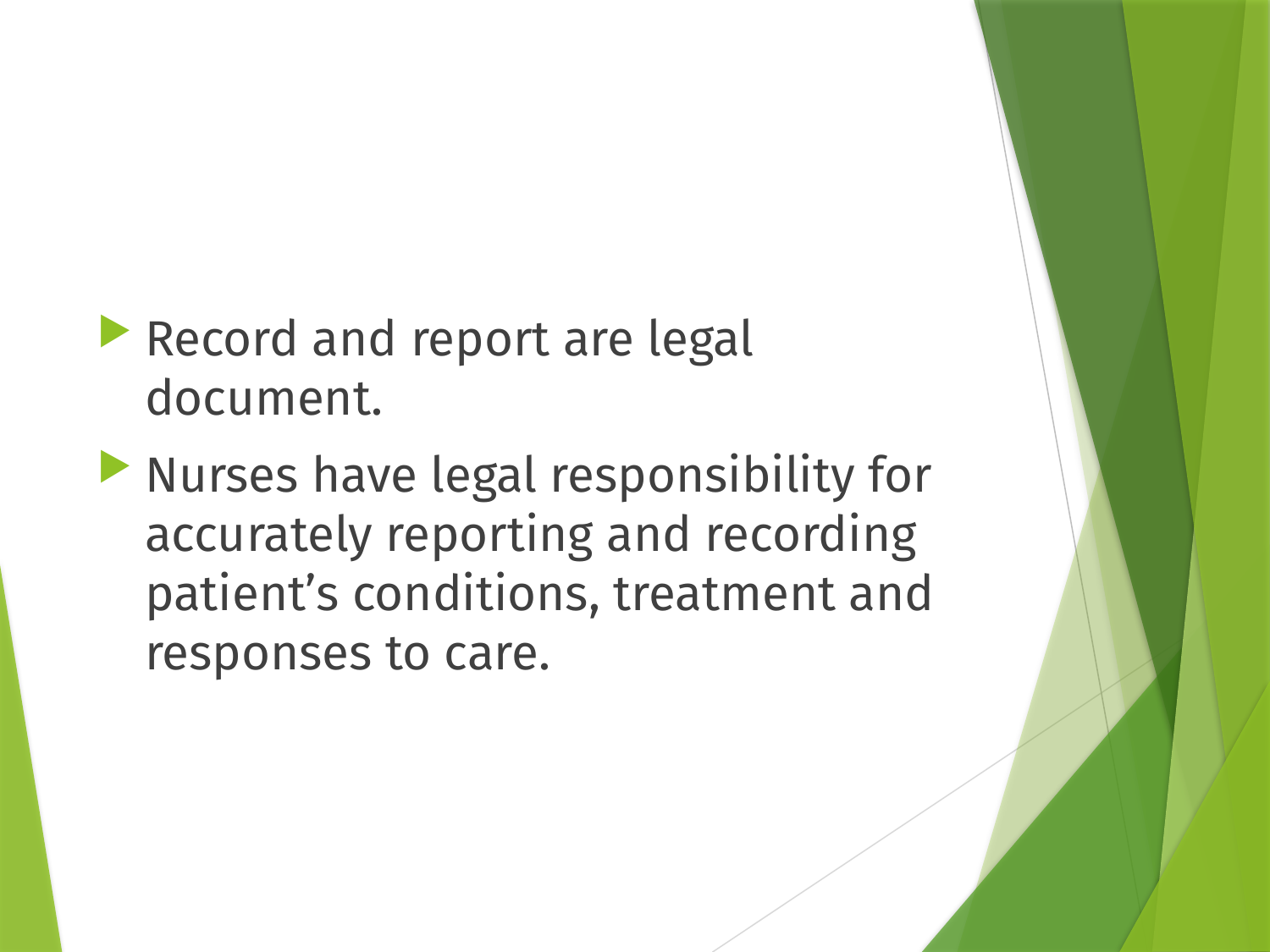

#
Record and report are legal document.
Nurses have legal responsibility for accurately reporting and recording patient’s conditions, treatment and responses to care.